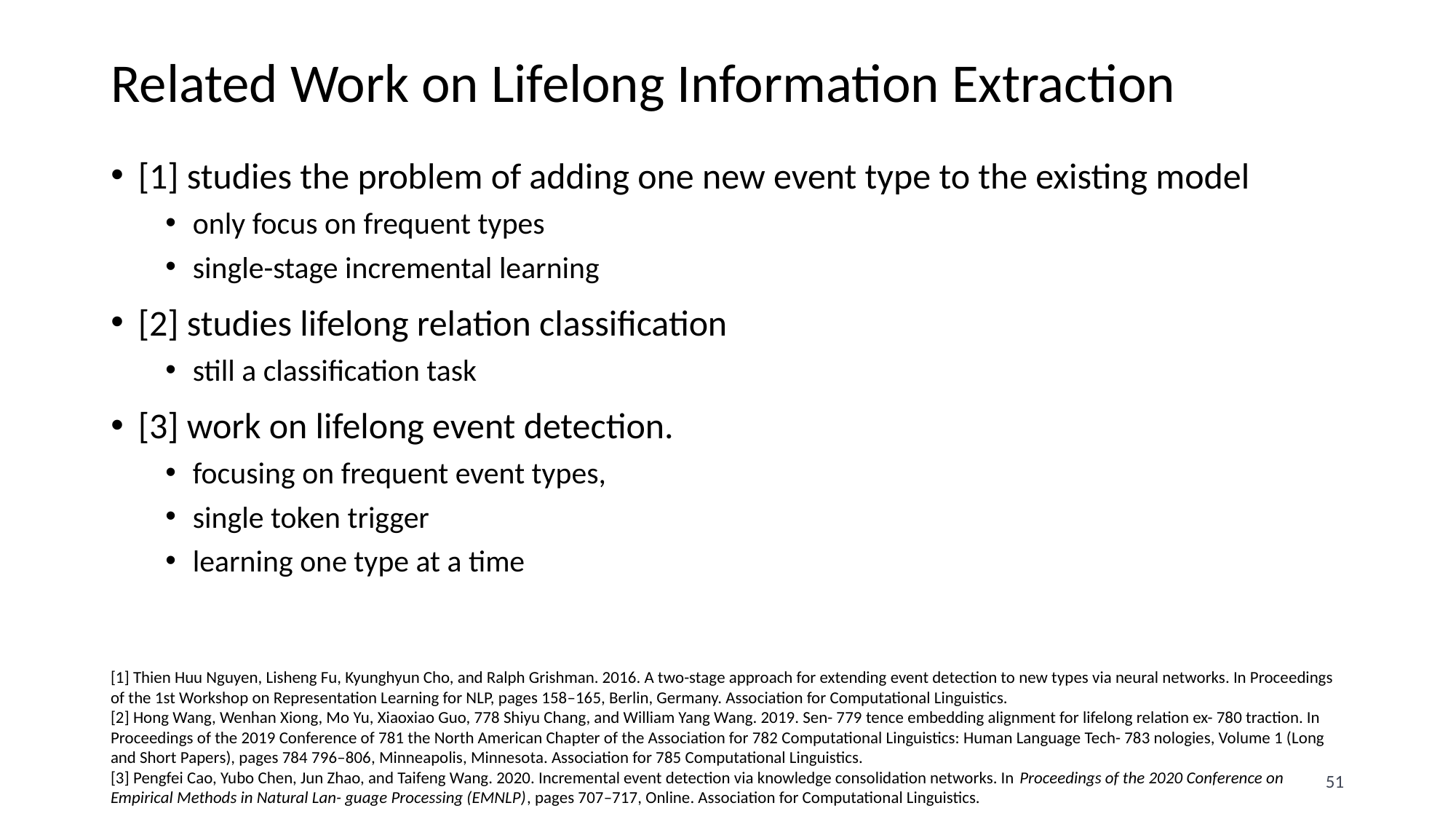

# Related Work on Lifelong Information Extraction
[1] studies the problem of adding one new event type to the existing model
only focus on frequent types
single-stage incremental learning
[2] studies lifelong relation classification
still a classification task
[3] work on lifelong event detection.
focusing on frequent event types,
single token trigger
learning one type at a time
[1] Thien Huu Nguyen, Lisheng Fu, Kyunghyun Cho, and Ralph Grishman. 2016. A two-stage approach for extending event detection to new types via neural networks. In Proceedings of the 1st Workshop on Representation Learning for NLP, pages 158–165, Berlin, Germany. Association for Computational Linguistics.
[2] Hong Wang, Wenhan Xiong, Mo Yu, Xiaoxiao Guo, 778 Shiyu Chang, and William Yang Wang. 2019. Sen- 779 tence embedding alignment for lifelong relation ex- 780 traction. In Proceedings of the 2019 Conference of 781 the North American Chapter of the Association for 782 Computational Linguistics: Human Language Tech- 783 nologies, Volume 1 (Long and Short Papers), pages 784 796–806, Minneapolis, Minnesota. Association for 785 Computational Linguistics.
[3] Pengfei Cao, Yubo Chen, Jun Zhao, and Taifeng Wang. 2020. Incremental event detection via knowledge consolidation networks. In Proceedings of the 2020 Conference on Empirical Methods in Natural Lan- guage Processing (EMNLP), pages 707–717, Online. Association for Computational Linguistics.
51